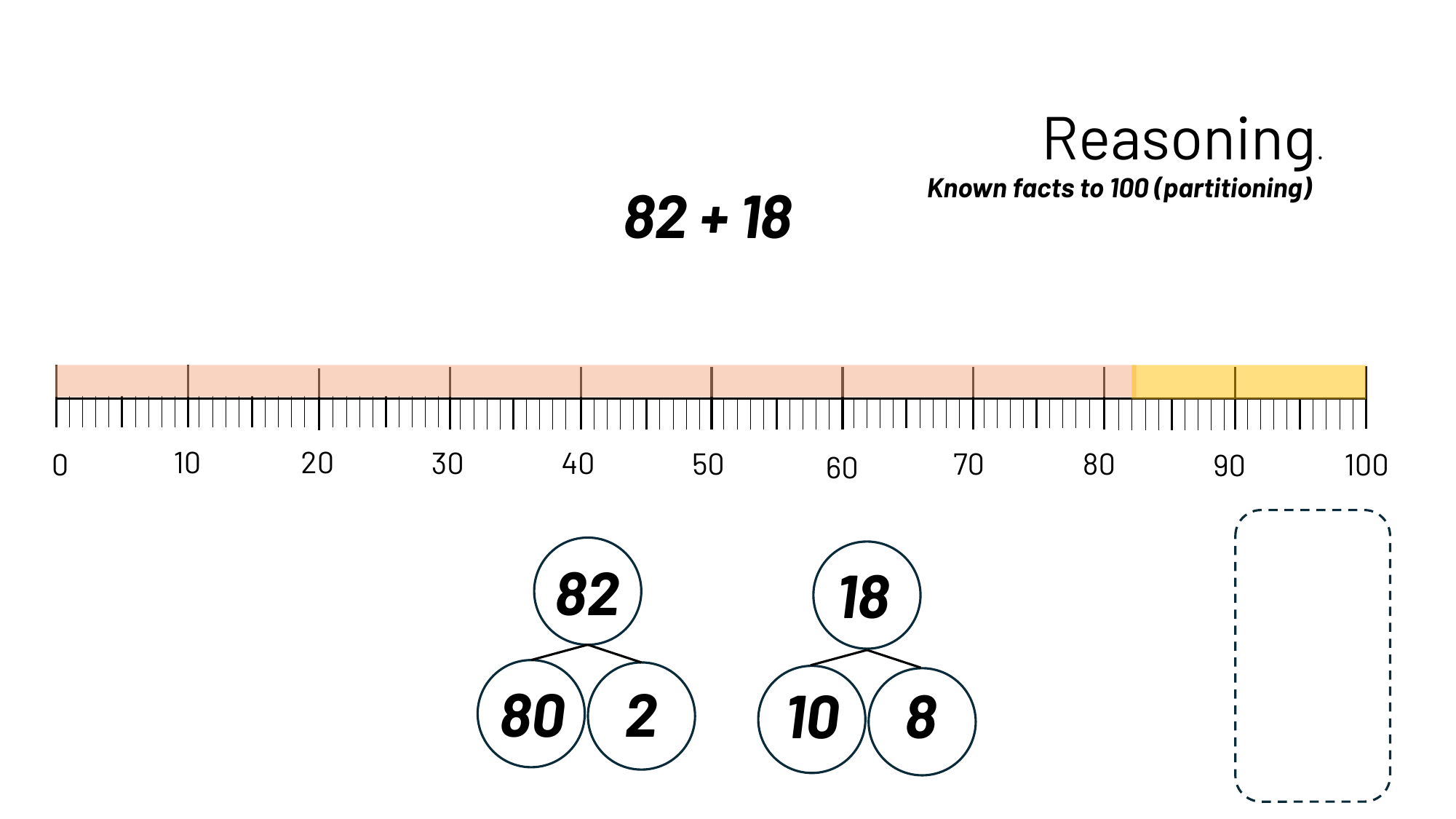

Reasoning.
Known facts to 100 (partitioning)
82 + 18

10
20
30
40
50
70
80
0
100
90
60

82
18

80

2

10

8